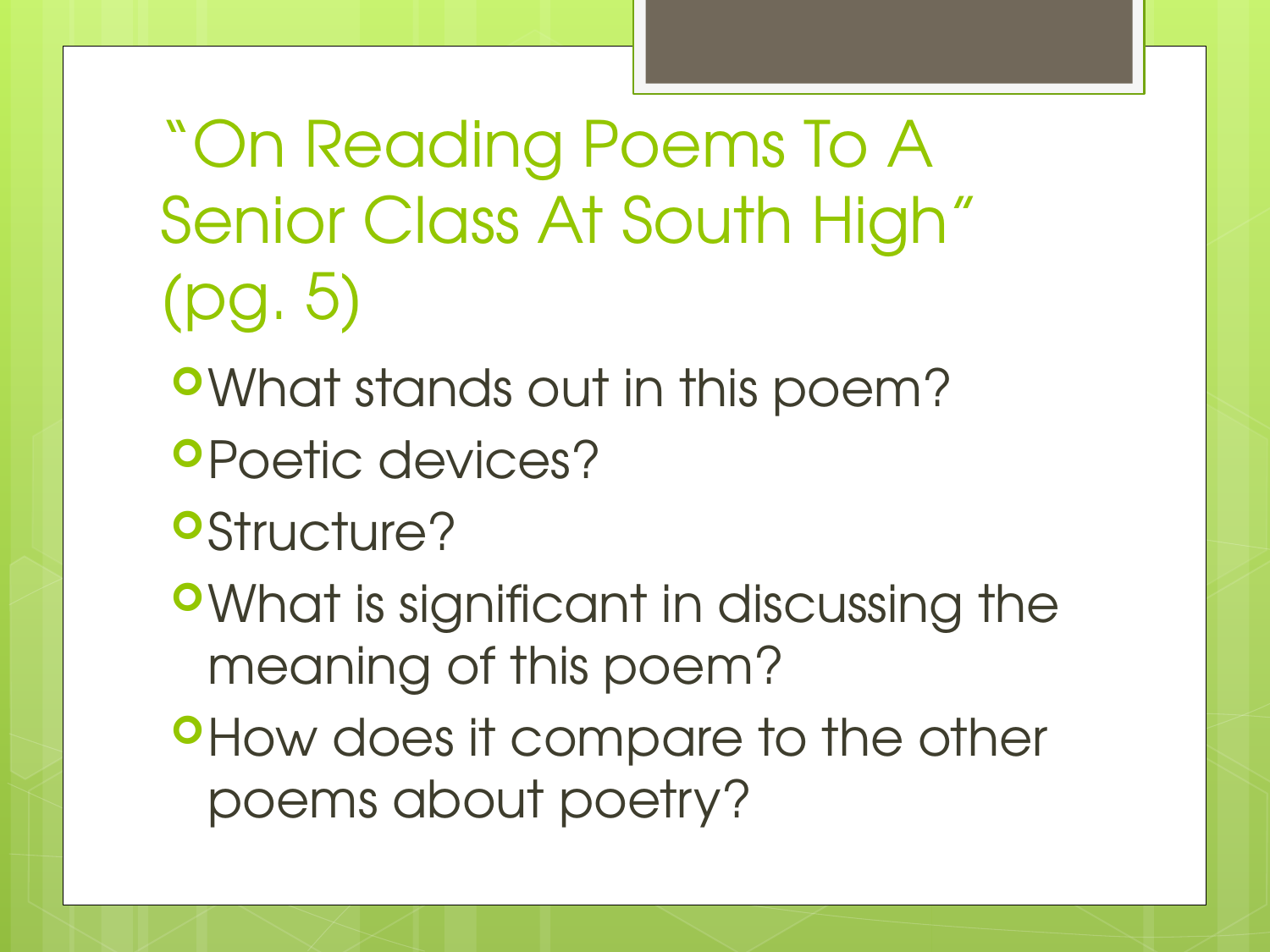

# “On Reading Poems To A Senior Class At South High” (pg. 5)
What stands out in this poem?
Poetic devices?
Structure?
What is significant in discussing the meaning of this poem?
How does it compare to the other poems about poetry?